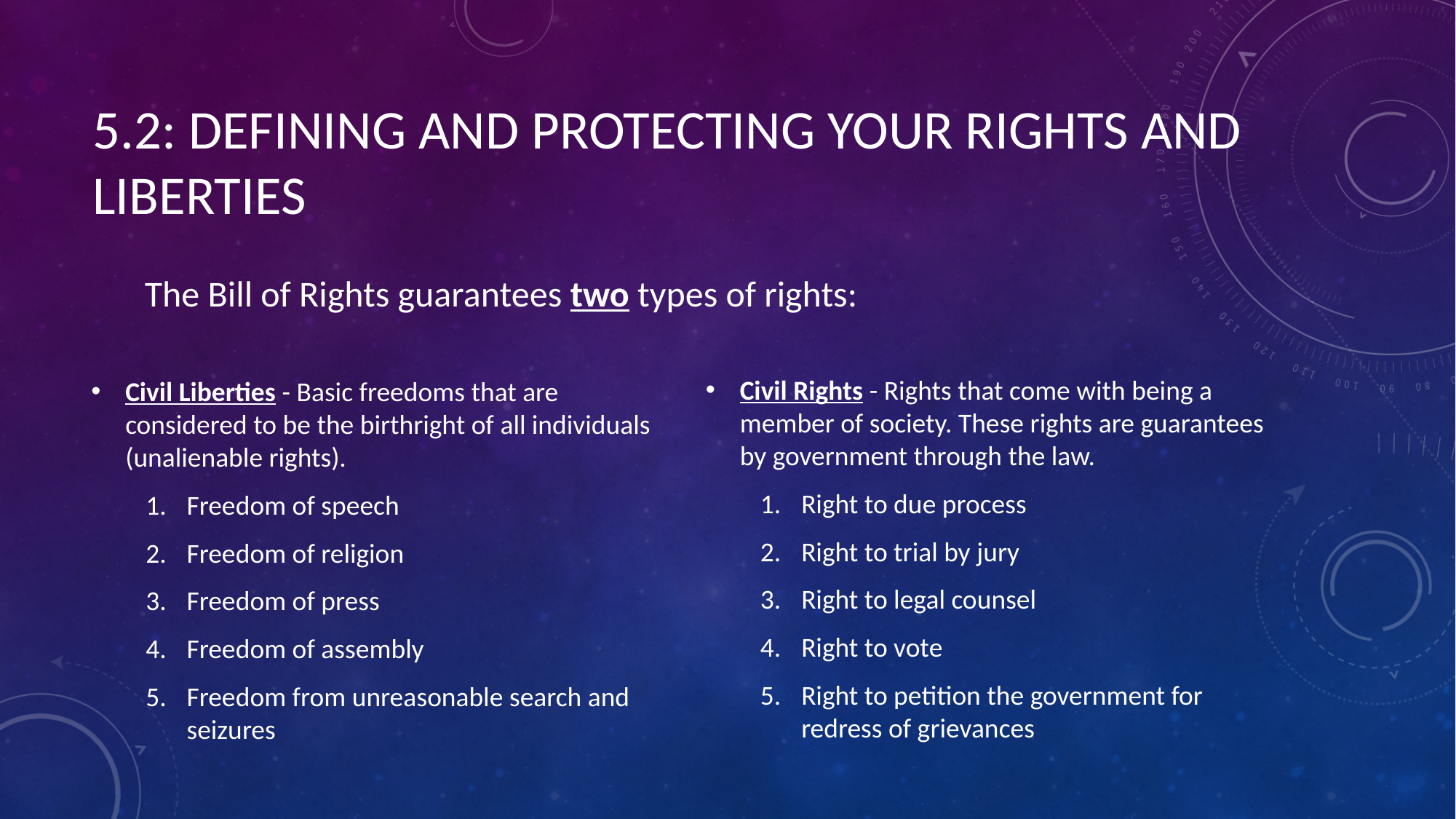

# 5.2: Defining and Protecting your rights and liberties
The Bill of Rights guarantees two types of rights:
Civil Rights - Rights that come with being a member of society. These rights are guarantees by government through the law.
Right to due process
Right to trial by jury
Right to legal counsel
Right to vote
Right to petition the government for redress of grievances
Civil Liberties - Basic freedoms that are considered to be the birthright of all individuals (unalienable rights).
Freedom of speech
Freedom of religion
Freedom of press
Freedom of assembly
Freedom from unreasonable search and seizures